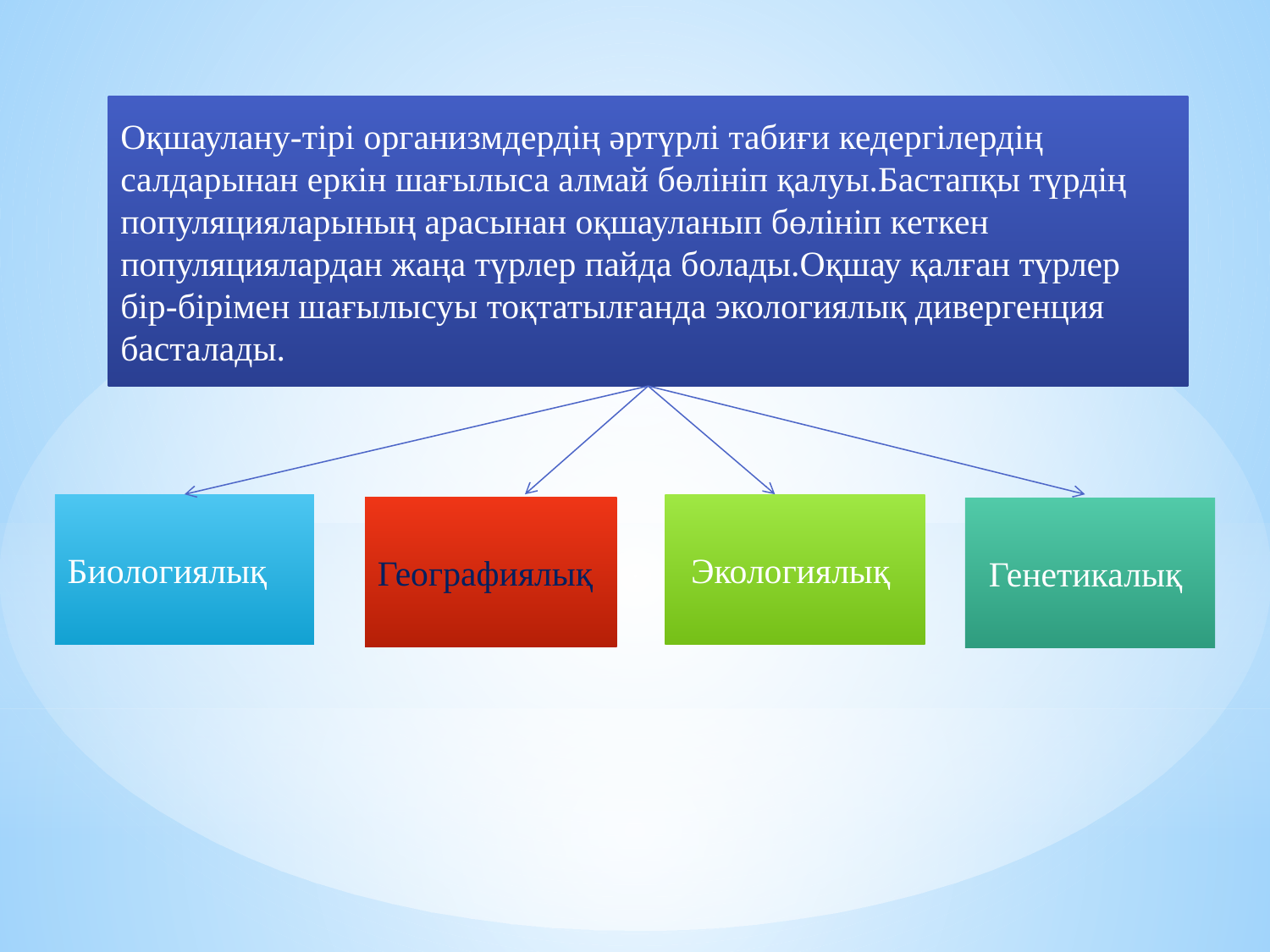

Оқшаулану-тірі организмдердің әртүрлі табиғи кедергілердің салдарынан еркін шағылыса алмай бөлініп қалуы.Бастапқы түрдің популяцияларының арасынан оқшауланып бөлініп кеткен популяциялардан жаңа түрлер пайда болады.Оқшау қалған түрлер бір-бірімен шағылысуы тоқтатылғанда экологиялық дивергенция басталады.
Биологиялық
Экологиялық
Географиялық
Генетикалық